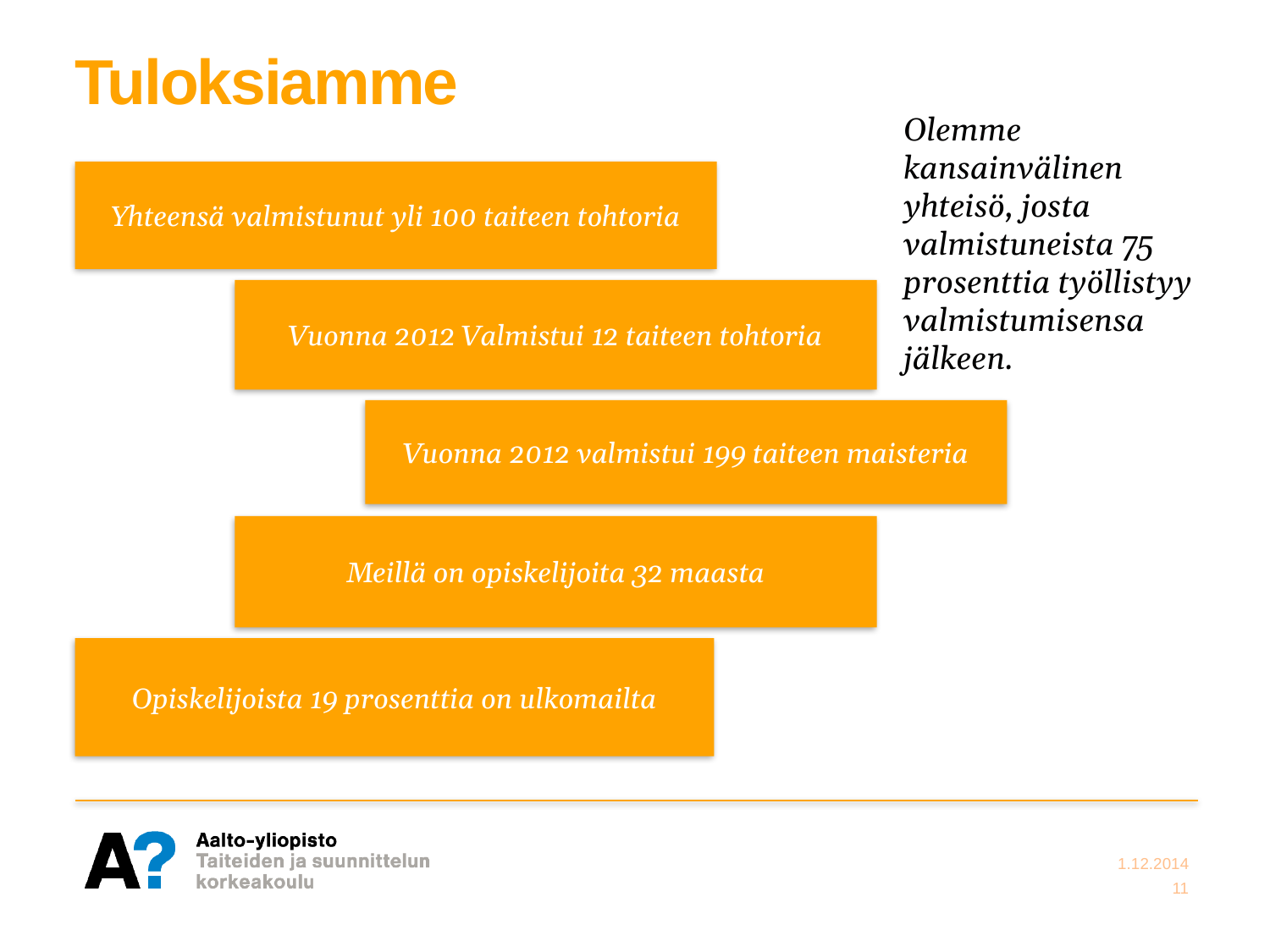

# Tuloksiamme
Olemme kansainvälinen yhteisö, josta valmistuneista 75 prosenttia työllistyy valmistumisensa jälkeen.

Yhteensä valmistunut yli 100 taiteen tohtoria
Vuonna 2012 Valmistui 12 taiteen tohtoria
Vuonna 2012 valmistui 199 taiteen maisteria
Meillä on opiskelijoita 32 maasta
Opiskelijoista 19 prosenttia on ulkomailta
1.12.2014
11